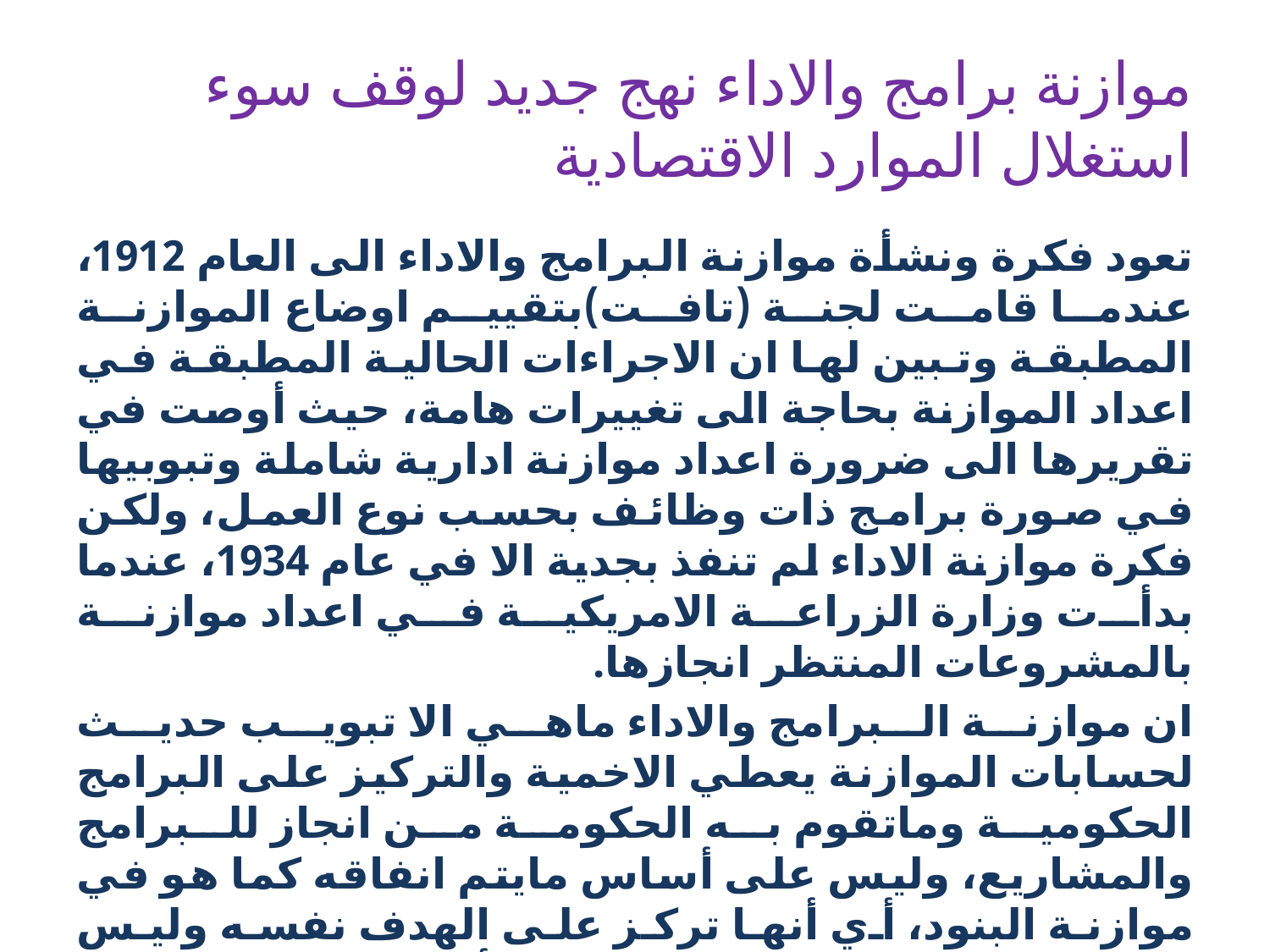

# موازنة برامج والاداء نهج جديد لوقف سوء استغلال الموارد الاقتصادية
تعود فكرة ونشأة موازنة البرامج والاداء الى العام 1912، عندما قامت لجنة (تافت)بتقييم اوضاع الموازنة المطبقة وتبين لها ان الاجراءات الحالية المطبقة في اعداد الموازنة بحاجة الى تغييرات هامة، حيث أوصت في تقريرها الى ضرورة اعداد موازنة ادارية شاملة وتبوبيها في صورة برامج ذات وظائف بحسب نوع العمل، ولكن فكرة موازنة الاداء لم تنفذ بجدية الا في عام 1934، عندما بدأت وزارة الزراعة الامريكية في اعداد موازنة بالمشروعات المنتظر انجازها.
ان موازنة البرامج والاداء ماهي الا تبويب حديث لحسابات الموازنة يعطي الاخمية والتركيز على البرامج الحكومية وماتقوم به الحكومة من انجاز للبرامج والمشاريع، وليس على أساس مايتم انفاقه كما هو في موازنة البنود، أي أنها تركز على الهدف نفسه وليس على وسائل تحقيق الهدف، بمعنى أخر اهتمام هذا النوع ينصب على قياس الكلفة الاجمالية لبرنامج معين بغض النظر عن من يقوم بالتنفيذ، اي ان الاهتمام يتركز على نشاط الحكومة وليس على وسائل تنفيذ هذا النشاط، اذ يمكن تعريف موازنة البرامج والاداء بأنها ( وسيلة لتبويب بيانات الموازنة العامة للتركيز على البرامج الحكومية وليس على نسب الانفاق على هذه البرامج).